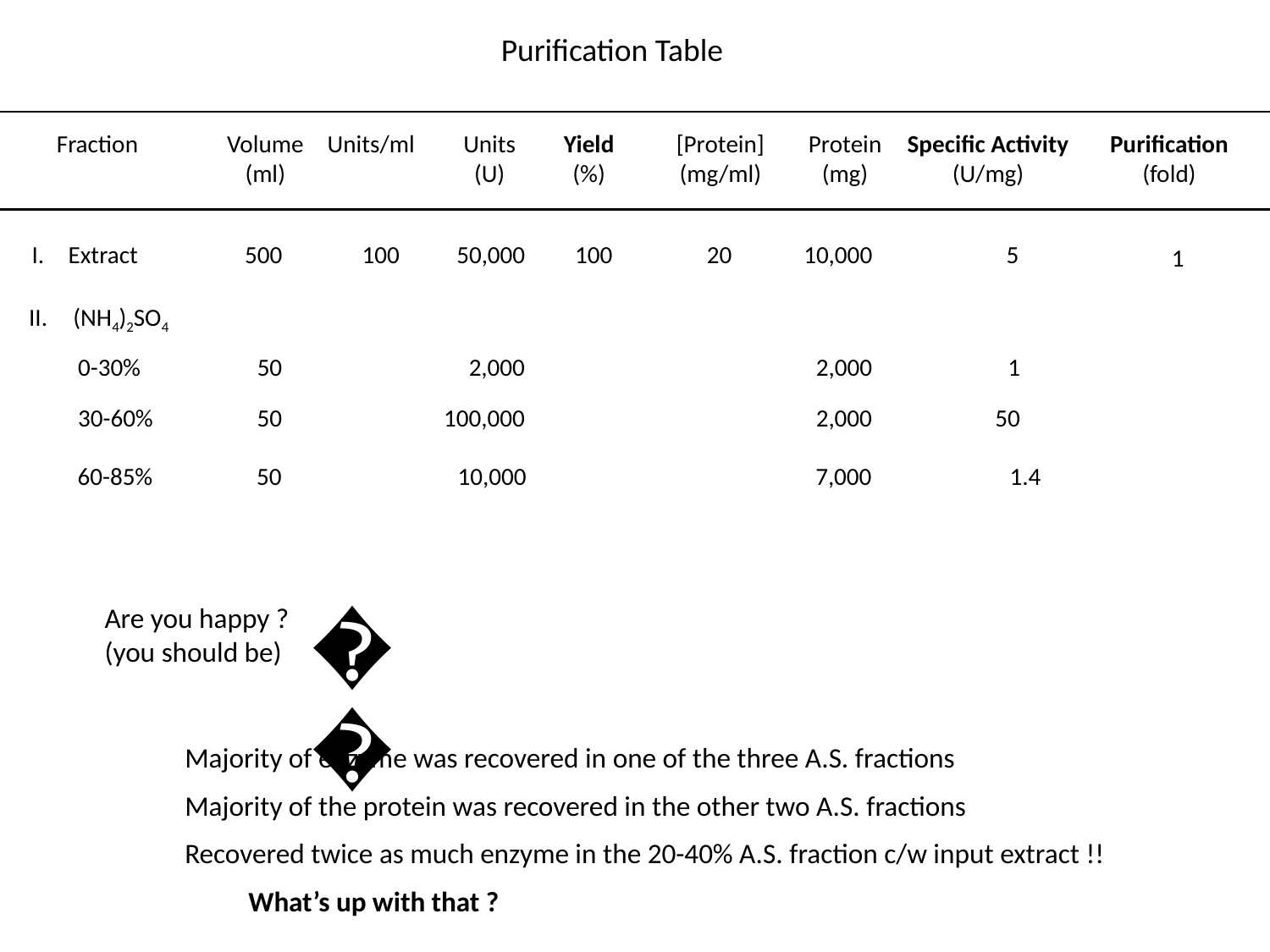

Purification Table
Fraction
Volume
(ml)
Units/ml
Units
(U)
Yield
(%)
[Protein]
(mg/ml)
Protein
(mg)
Specific Activity
(U/mg)
Purification
(fold)
Fraction
I.
Extract
500
100
50,000
100
20
10,000
5
1
II.
(NH4)2SO4
0-30%
50
2,000
2,000
1
30-60%
50
100,000
2,000
50
60-85%
50
10,000
7,000
1.4
🤔
Are you happy ?
(you should be)
Majority of enzyme was recovered in one of the three A.S. fractions
Majority of the protein was recovered in the other two A.S. fractions
Recovered twice as much enzyme in the 20-40% A.S. fraction c/w input extract !!
What’s up with that ?